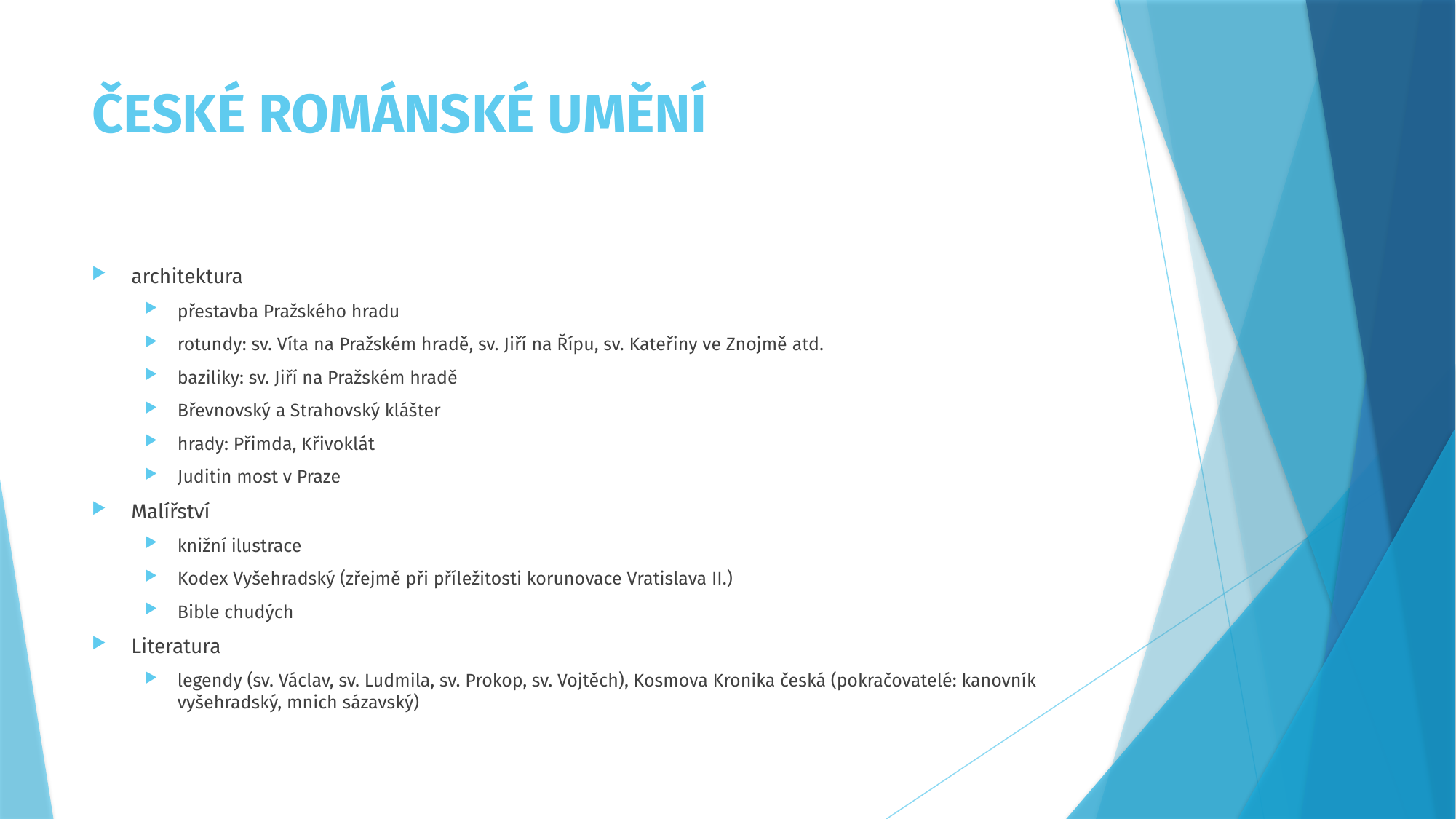

# ČESKÉ ROMÁNSKÉ UMĚNÍ
architektura
přestavba Pražského hradu
rotundy: sv. Víta na Pražském hradě, sv. Jiří na Řípu, sv. Kateřiny ve Znojmě atd.
baziliky: sv. Jiří na Pražském hradě
Břevnovský a Strahovský klášter
hrady: Přimda, Křivoklát
Juditin most v Praze
Malířství
knižní ilustrace
Kodex Vyšehradský (zřejmě při příležitosti korunovace Vratislava II.)
Bible chudých
Literatura
legendy (sv. Václav, sv. Ludmila, sv. Prokop, sv. Vojtěch), Kosmova Kronika česká (pokračovatelé: kanovník vyšehradský, mnich sázavský)